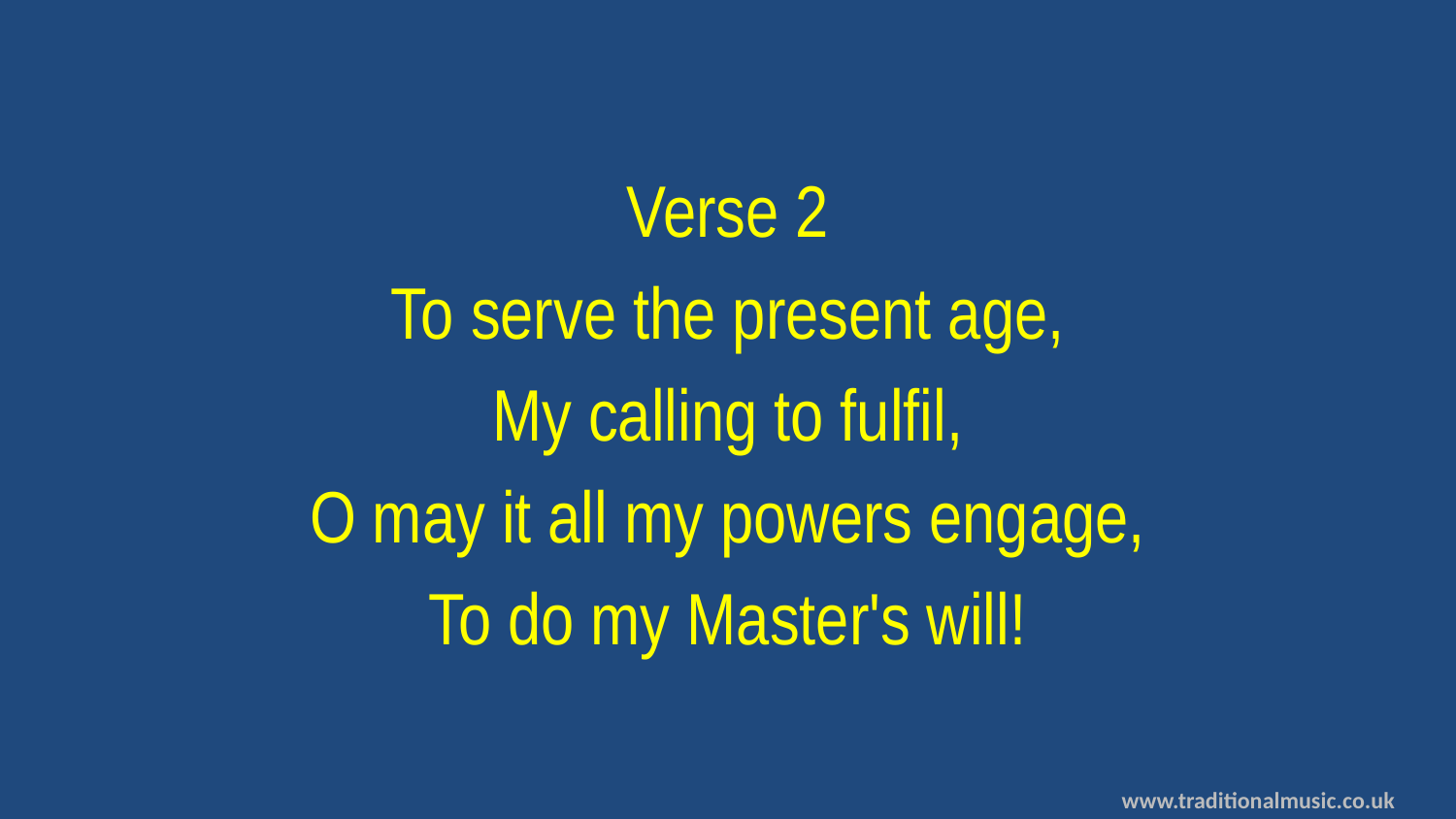

Verse 2
To serve the present age,
My calling to fulfil,
O may it all my powers engage,
To do my Master's will!